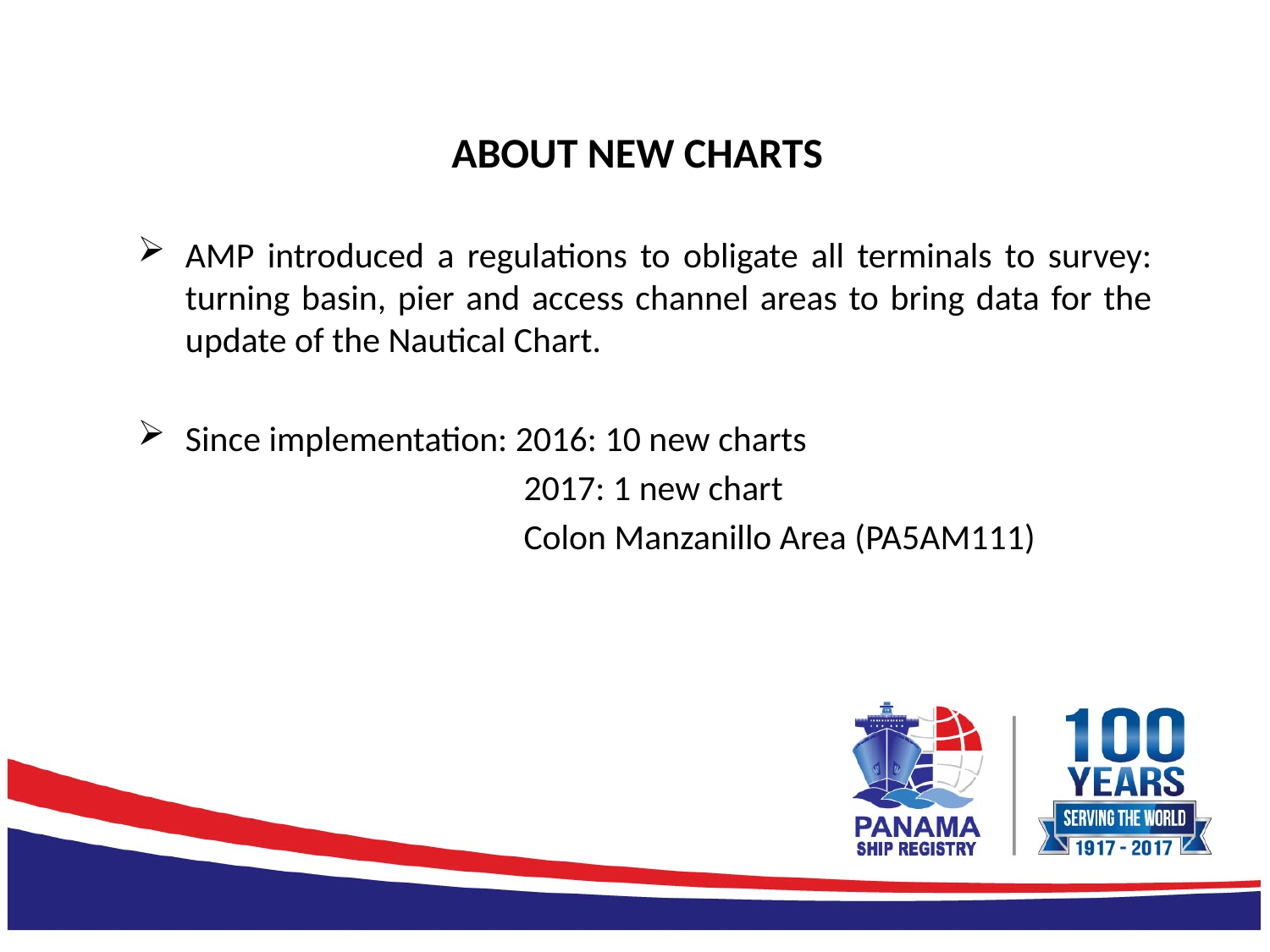

# ABOUT NEW CHARTS
AMP introduced a regulations to obligate all terminals to survey: turning basin, pier and access channel areas to bring data for the update of the Nautical Chart.

Since implementation: 2016: 10 new charts
                                                2017: 1 new chart
                                                Colon Manzanillo Area (PA5AM111)